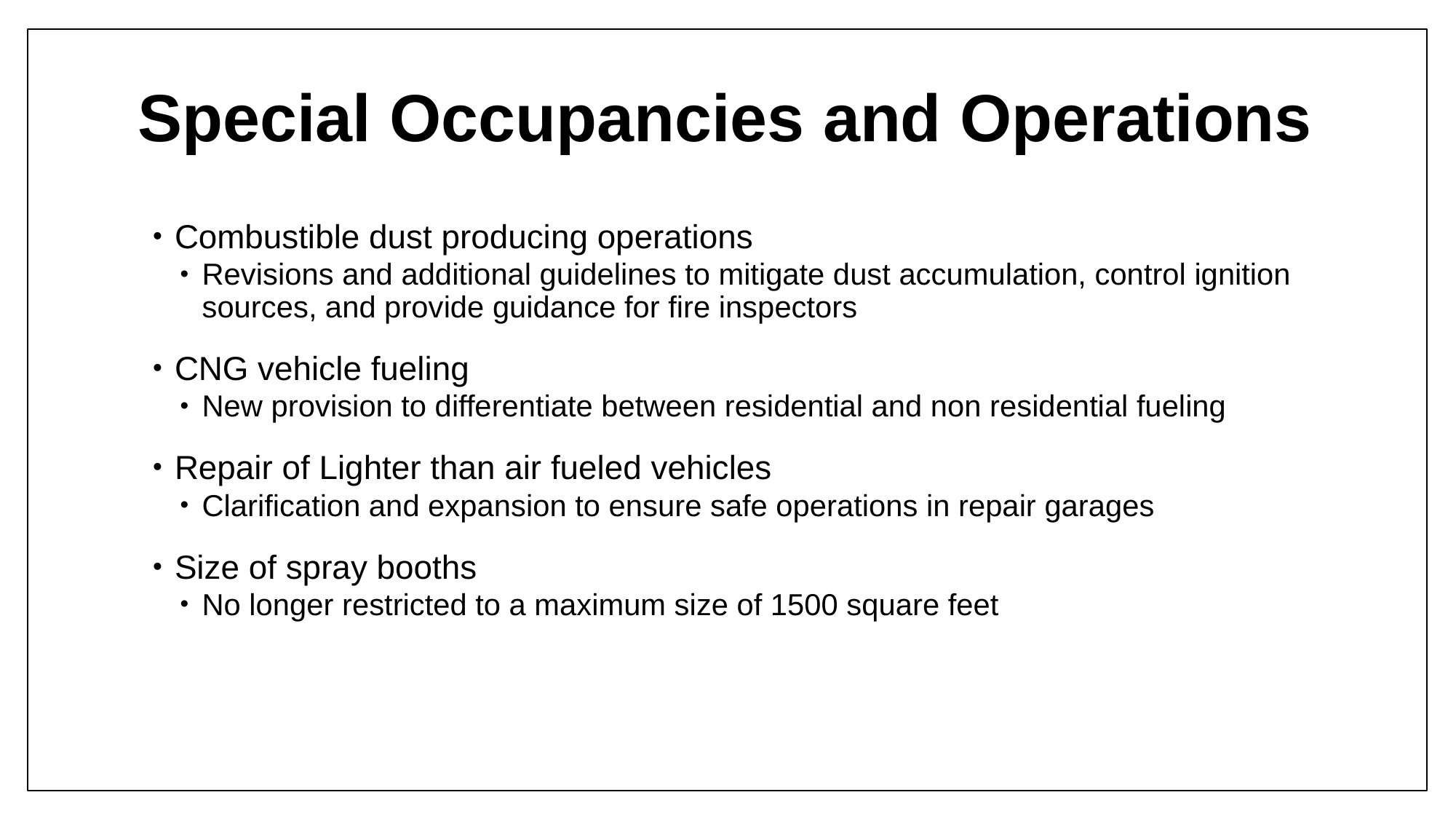

# Special Occupancies and Operations
Combustible dust producing operations
Revisions and additional guidelines to mitigate dust accumulation, control ignition sources, and provide guidance for fire inspectors
CNG vehicle fueling
New provision to differentiate between residential and non residential fueling
Repair of Lighter than air fueled vehicles
Clarification and expansion to ensure safe operations in repair garages
Size of spray booths
No longer restricted to a maximum size of 1500 square feet